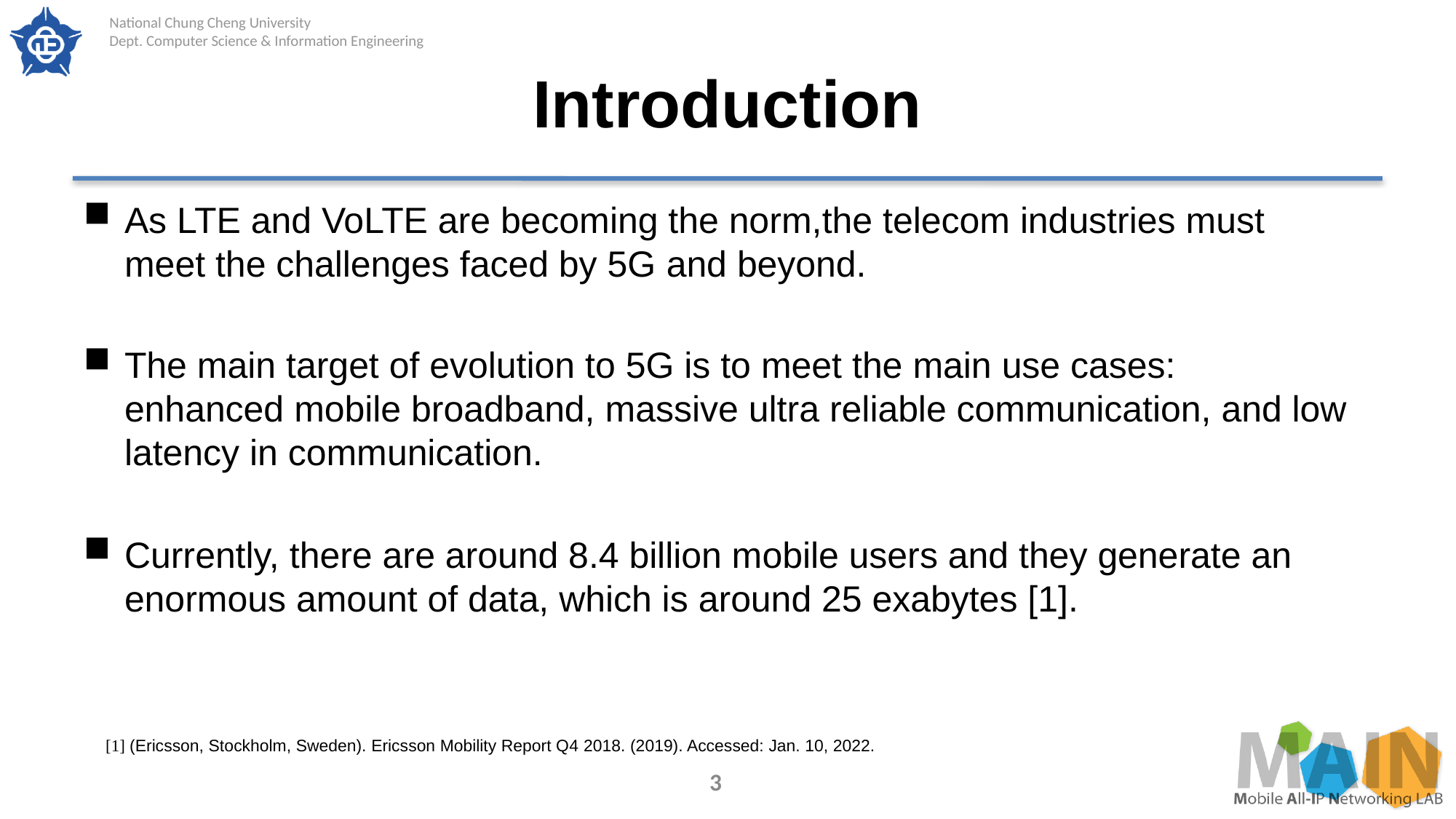

# Introduction
As LTE and VoLTE are becoming the norm,the telecom industries must meet the challenges faced by 5G and beyond.

The main target of evolution to 5G is to meet the main use cases:
enhanced mobile broadband, massive ultra reliable communication, and low latency in communication.

Currently, there are around 8.4 billion mobile users and they generate an enormous amount of data, which is around 25 exabytes [1].

[1] (Ericsson, Stockholm, Sweden). Ericsson Mobility Report Q4 2018. (2019). Accessed: Jan. 10, 2022.
3